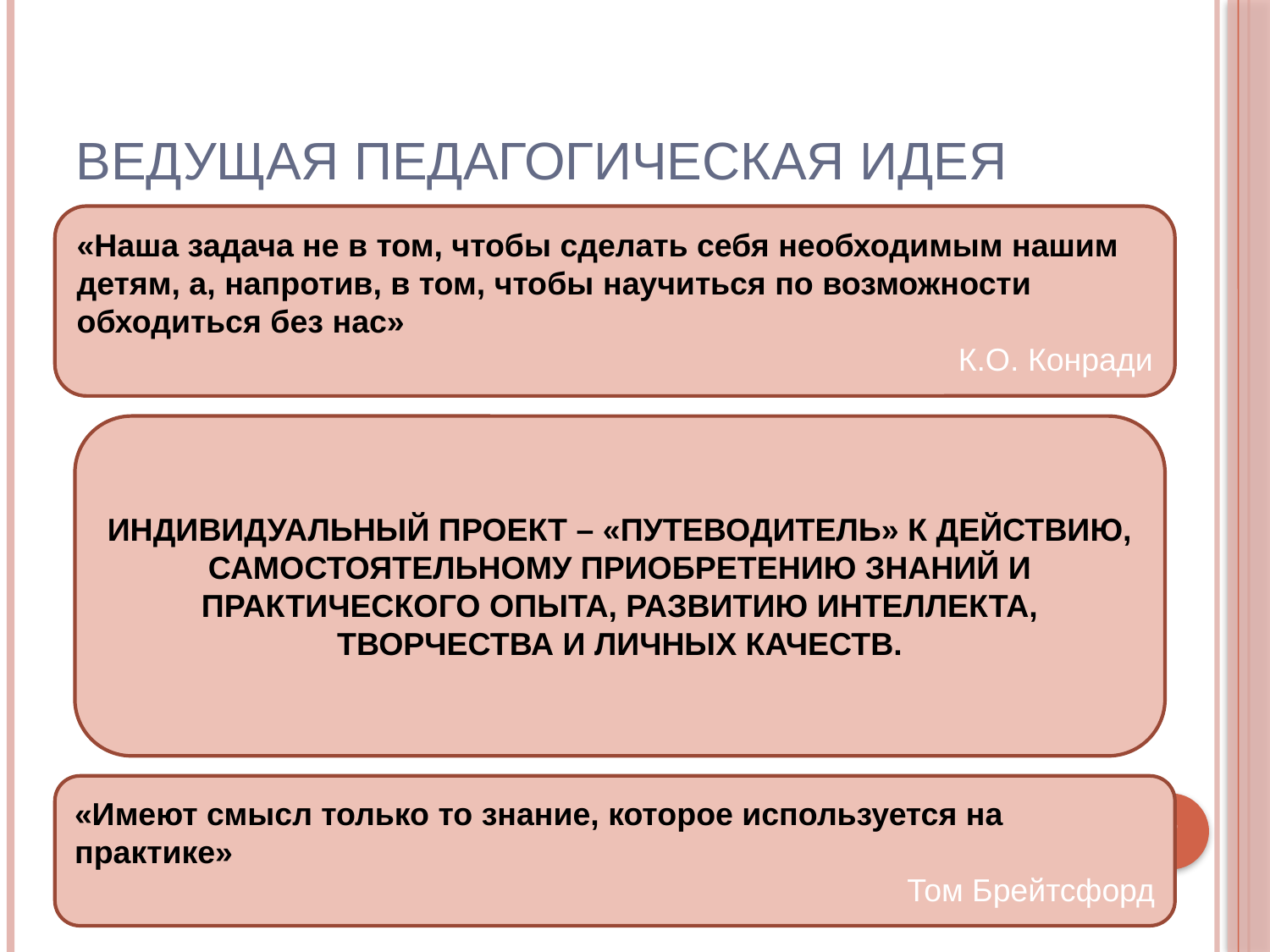

# Ведущая педагогическая идея
«Наша задача не в том, чтобы сделать себя необходимым нашим детям, а, напротив, в том, чтобы научиться по возможности  обходиться без нас»
К.О. Конради
ИНДИВИДУАЛЬНЫЙ ПРОЕКТ – «ПУТЕВОДИТЕЛЬ» К ДЕЙСТВИЮ, САМОСТОЯТЕЛЬНОМУ ПРИОБРЕТЕНИЮ ЗНАНИЙ И ПРАКТИЧЕСКОГО ОПЫТА, РАЗВИТИЮ ИНТЕЛЛЕКТА, ТВОРЧЕСТВА И ЛИЧНЫХ КАЧЕСТВ.
«Имеют смысл только то знание, которое используется на практике»
Том Брейтсфорд
7